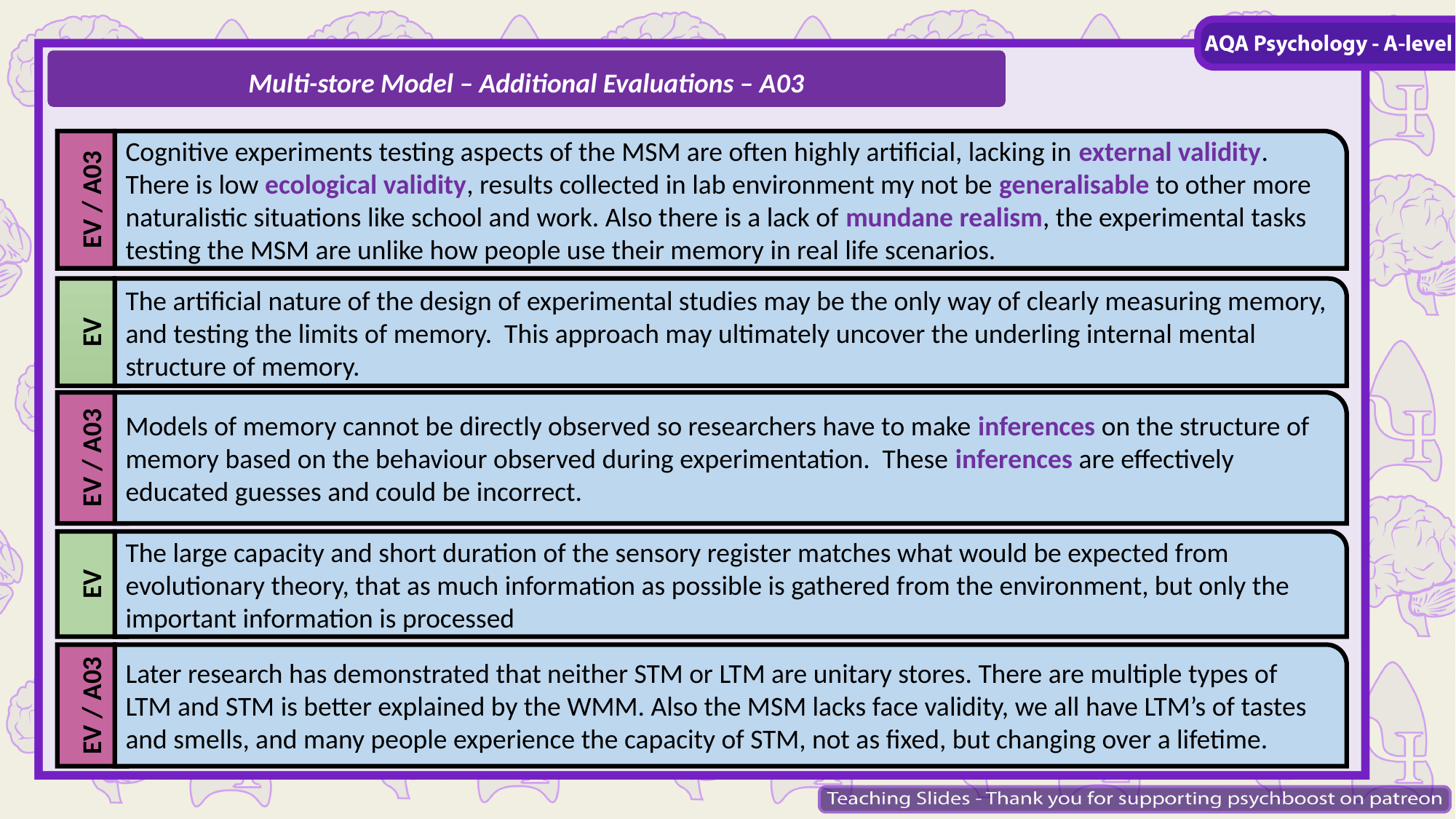

Multi-store Model – Additional Evaluations – A03
EV / A03
Cognitive experiments testing aspects of the MSM are often highly artificial, lacking in external validity. There is low ecological validity, results collected in lab environment my not be generalisable to other more naturalistic situations like school and work. Also there is a lack of mundane realism, the experimental tasks testing the MSM are unlike how people use their memory in real life scenarios.
EV
The artificial nature of the design of experimental studies may be the only way of clearly measuring memory, and testing the limits of memory.  This approach may ultimately uncover the underling internal mental structure of memory.
EV / A03
Models of memory cannot be directly observed so researchers have to make inferences on the structure of memory based on the behaviour observed during experimentation.  These inferences are effectively educated guesses and could be incorrect.
EV
The large capacity and short duration of the sensory register matches what would be expected from evolutionary theory, that as much information as possible is gathered from the environment, but only the important information is processed
EV / A03
Later research has demonstrated that neither STM or LTM are unitary stores. There are multiple types of LTM and STM is better explained by the WMM. Also the MSM lacks face validity, we all have LTM’s of tastes and smells, and many people experience the capacity of STM, not as fixed, but changing over a lifetime.